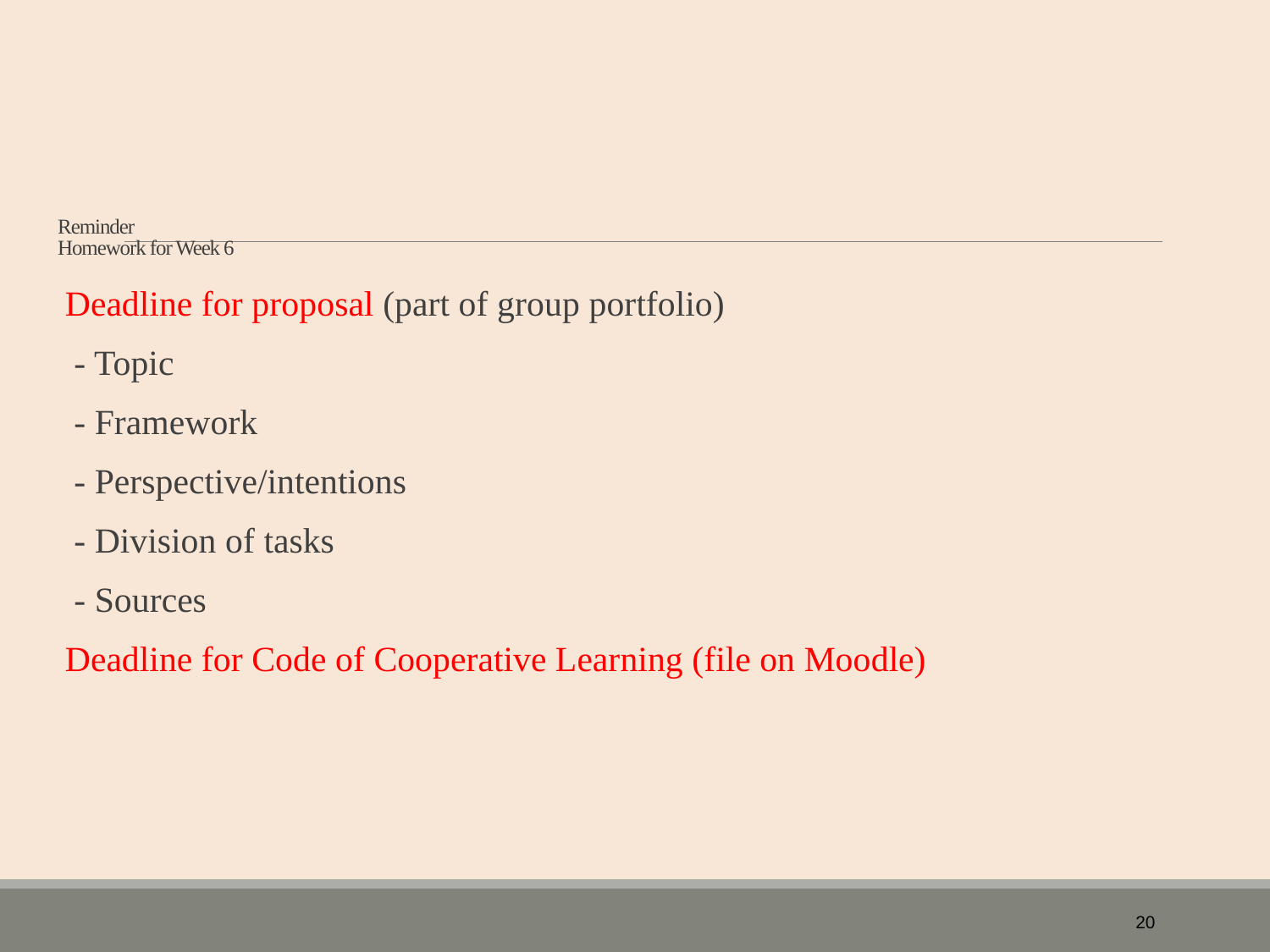

# Reminder Homework for Week 6

Deadline for proposal (part of group portfolio)
 - Topic
 - Framework
 - Perspective/intentions
 - Division of tasks
 - Sources
Deadline for Code of Cooperative Learning (file on Moodle)
20